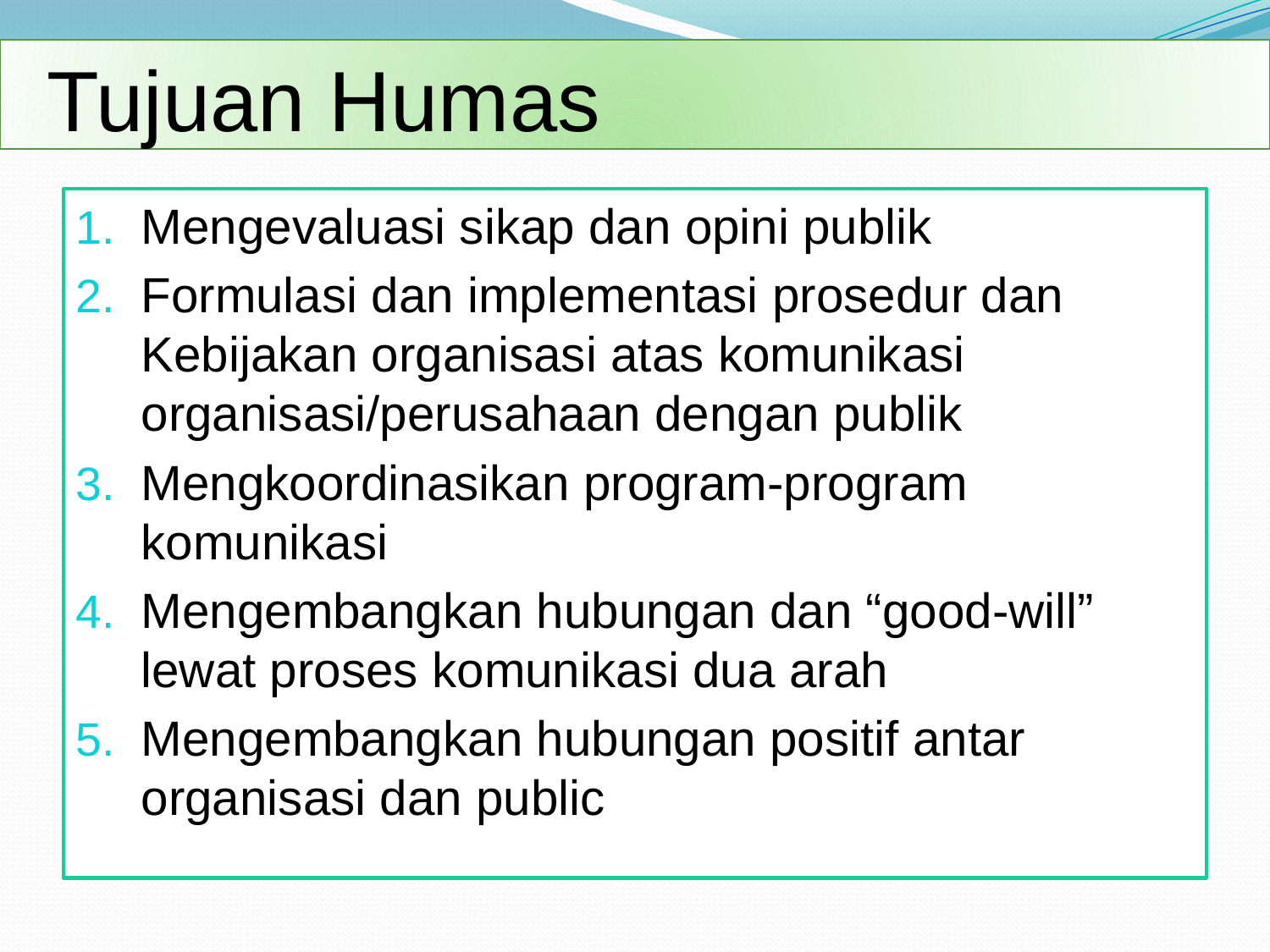

Tujuan Humas
Mengevaluasi sikap dan opini publik
Formulasi dan implementasi prosedur dan Kebijakan organisasi atas komunikasi organisasi/perusahaan dengan publik
Mengkoordinasikan program-program komunikasi
Mengembangkan hubungan dan “good-will” lewat proses komunikasi dua arah
Mengembangkan hubungan positif antar organisasi dan public